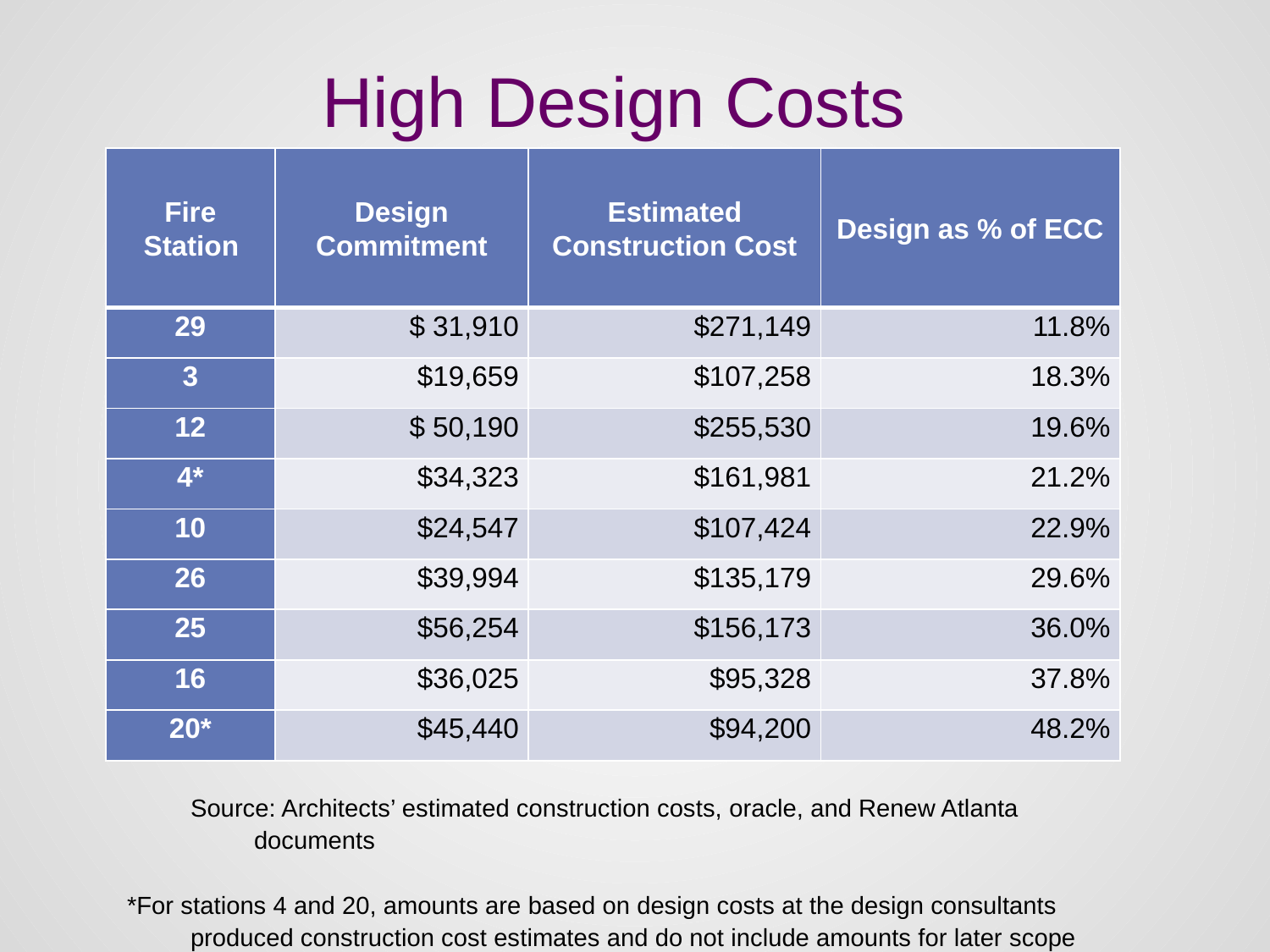

# High Design Costs
| Fire Station | Design Commitment | Estimated Construction Cost | Design as % of ECC |
| --- | --- | --- | --- |
| 29 | $ 31,910 | $271,149 | 11.8% |
| 3 | $19,659 | $107,258 | 18.3% |
| 12 | $ 50,190 | $255,530 | 19.6% |
| 4\* | $34,323 | $161,981 | 21.2% |
| 10 | $24,547 | $107,424 | 22.9% |
| 26 | $39,994 | $135,179 | 29.6% |
| 25 | $56,254 | $156,173 | 36.0% |
| 16 | $36,025 | $95,328 | 37.8% |
| 20\* | $45,440 | $94,200 | 48.2% |
Source: Architects’ estimated construction costs, oracle, and Renew Atlanta documents

*For stations 4 and 20, amounts are based on design costs at the design consultants produced construction cost estimates and do not include amounts for later scope changes.